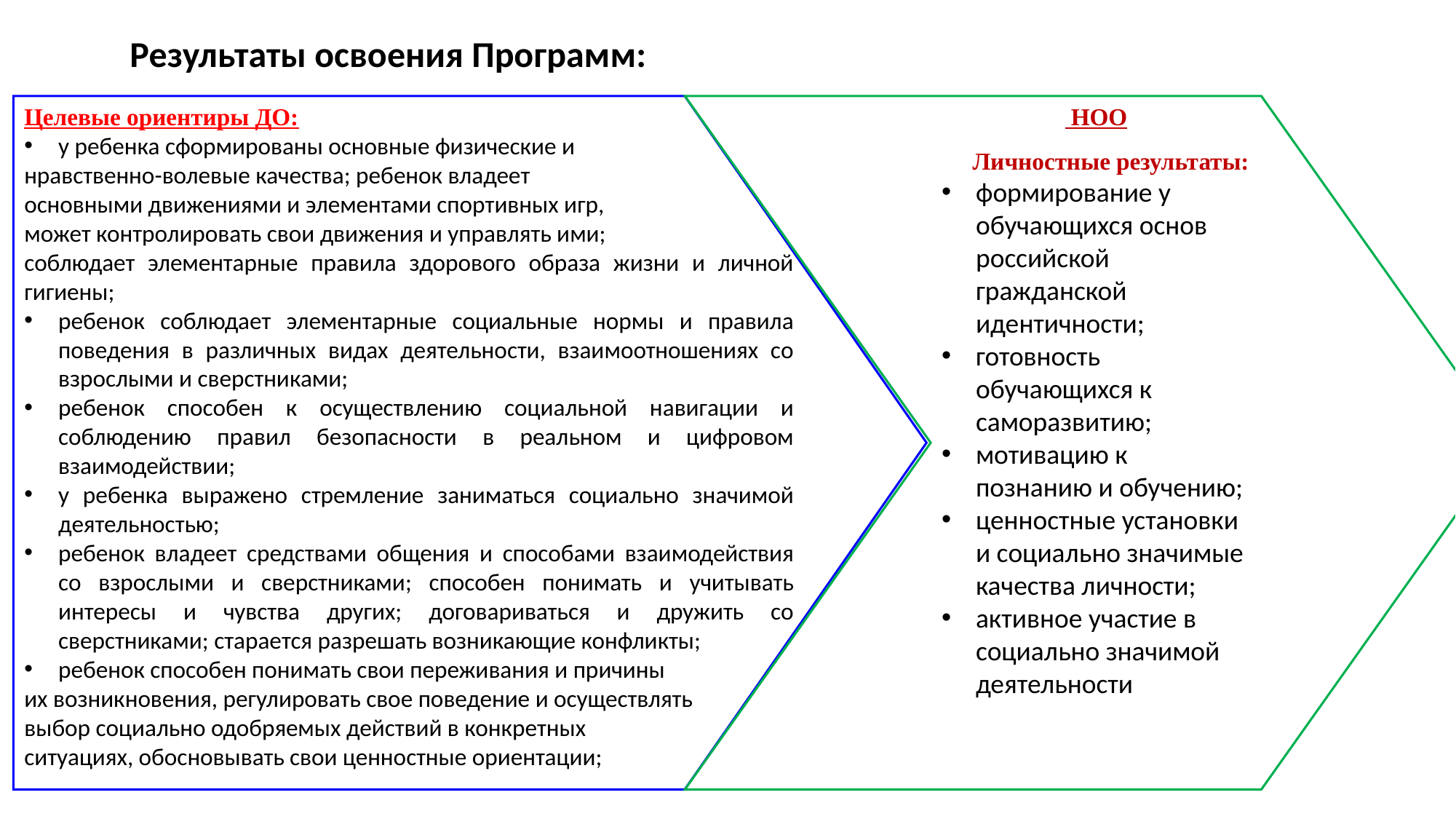

Результаты освоения Программ:
Целевые ориентиры ДО:
у ребенка сформированы основные физические и
нравственно-волевые качества; ребенок владеет
основными движениями и элементами спортивных игр,
может контролировать свои движения и управлять ими;
соблюдает элементарные правила здорового образа жизни и личной гигиены;
ребенок соблюдает элементарные социальные нормы и правила поведения в различных видах деятельности, взаимоотношениях со взрослыми и сверстниками;
ребенок способен к осуществлению социальной навигации и соблюдению правил безопасности в реальном и цифровом взаимодействии;
у ребенка выражено стремление заниматься социально значимой деятельностью;
ребенок владеет средствами общения и способами взаимодействия со взрослыми и сверстниками; способен понимать и учитывать интересы и чувства других; договариваться и дружить со сверстниками; старается разрешать возникающие конфликты;
ребенок способен понимать свои переживания и причины
их возникновения, регулировать свое поведение и осуществлять
выбор социально одобряемых действий в конкретных
ситуациях, обосновывать свои ценностные ориентации;

 НОО
     Личностные результаты:
формирование у обучающихся основ российской гражданской идентичности;
готовность обучающихся к саморазвитию;
мотивацию к познанию и обучению;
ценностные установки и социально значимые качества личности;
активное участие в социально значимой деятельности